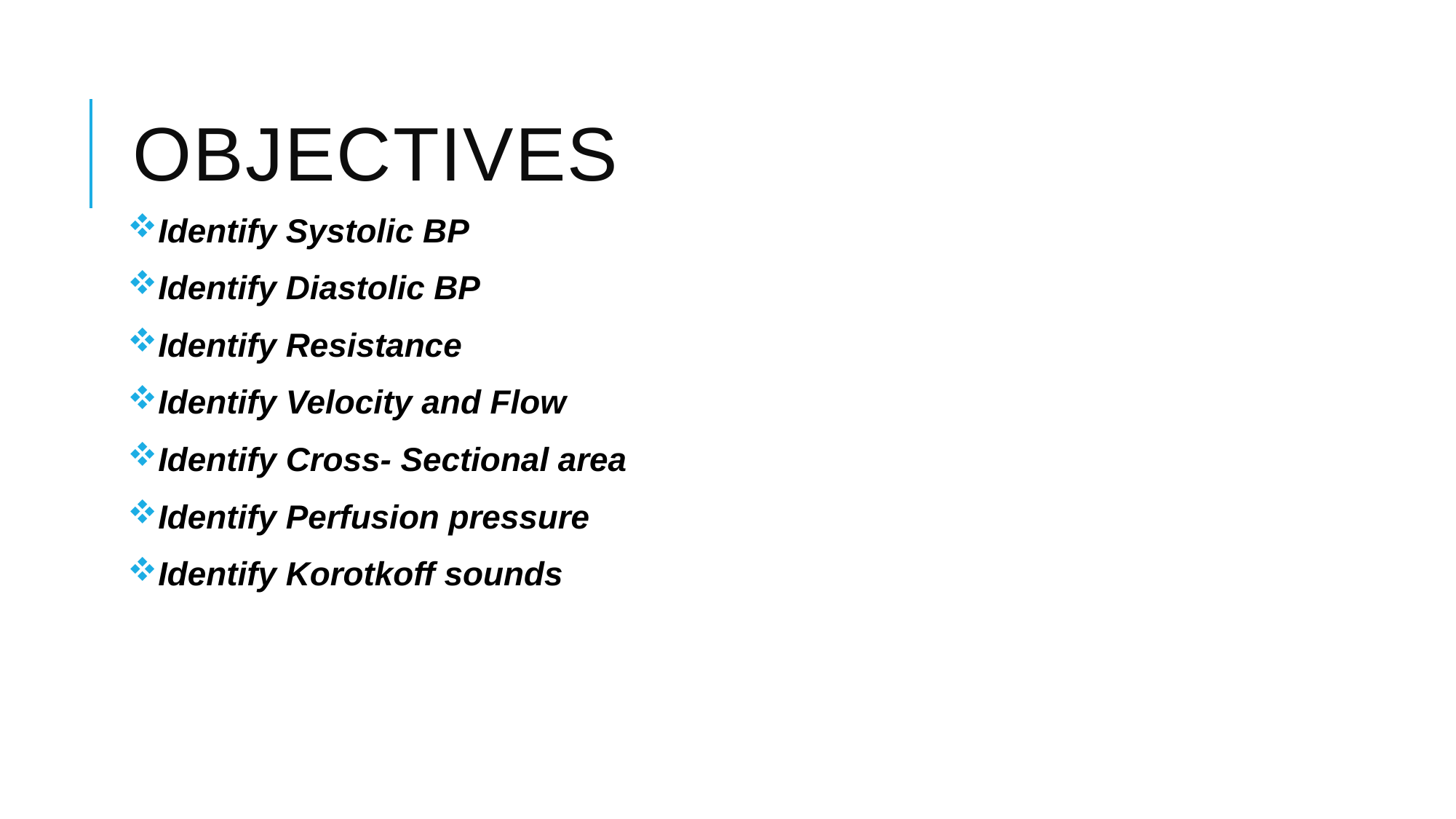

# Objectives
Identify Systolic BP
Identify Diastolic BP
Identify Resistance
Identify Velocity and Flow
Identify Cross- Sectional area
Identify Perfusion pressure
Identify Korotkoff sounds